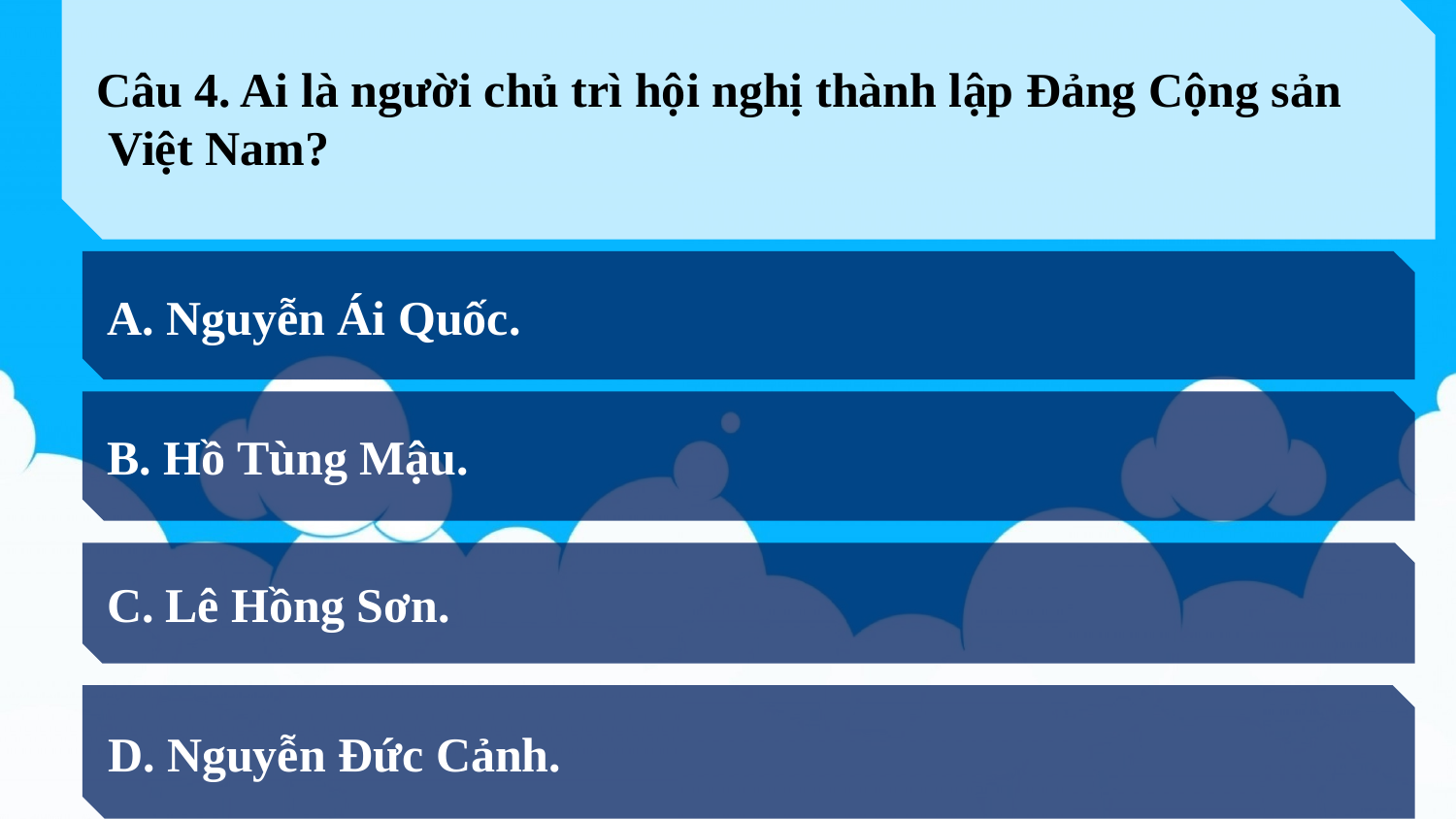

Câu 4. Ai là người chủ trì hội nghị thành lập Đảng Cộng sản
 Việt Nam?
A. Nguyễn Ái Quốc.
B. Hồ Tùng Mậu.
C. Lê Hồng Sơn.
D. Nguyễn Đức Cảnh.